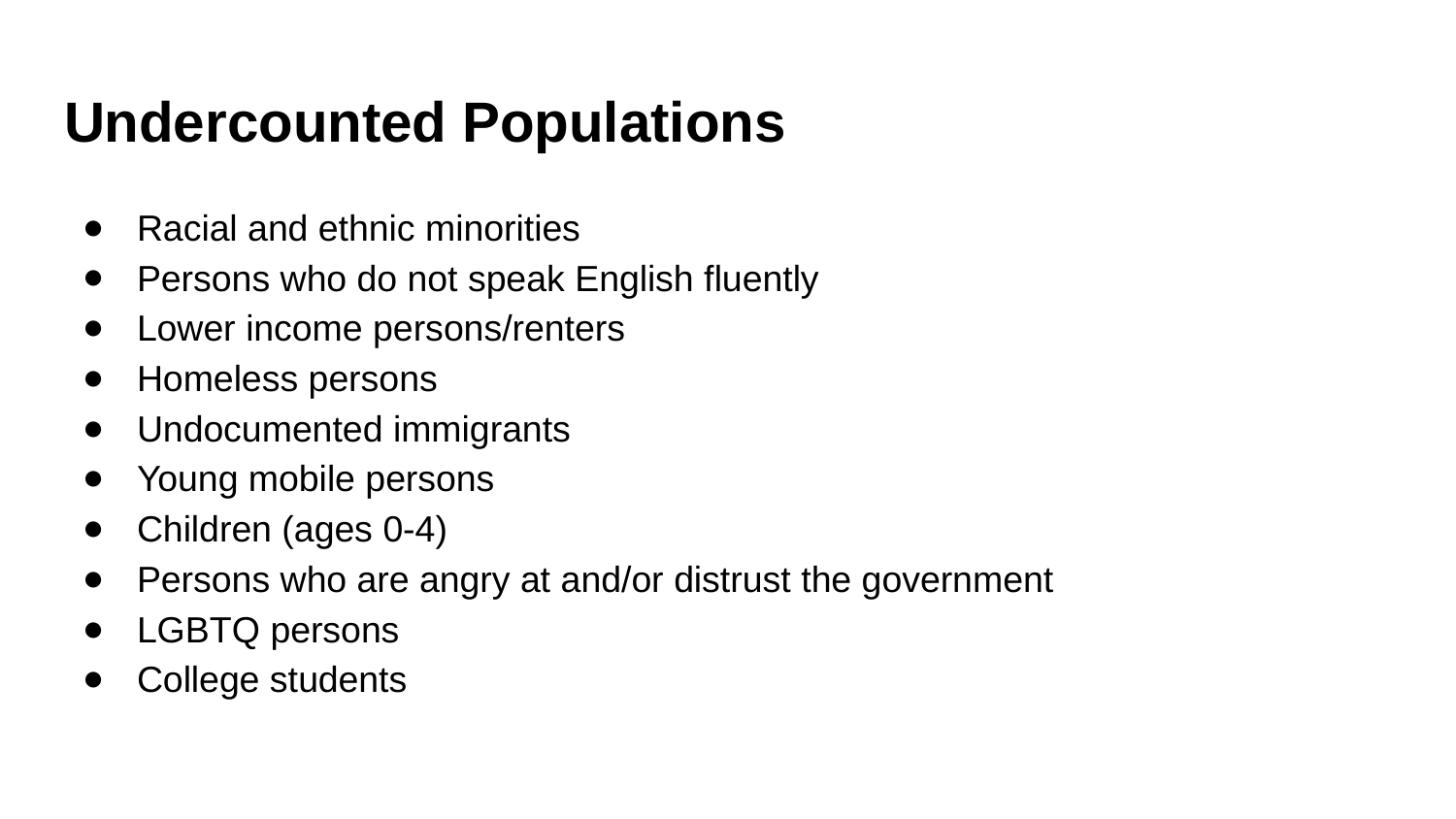

# Undercounted Populations
Racial and ethnic minorities
Persons who do not speak English fluently
Lower income persons/renters
Homeless persons
Undocumented immigrants
Young mobile persons
Children (ages 0-4)
Persons who are angry at and/or distrust the government
LGBTQ persons
College students